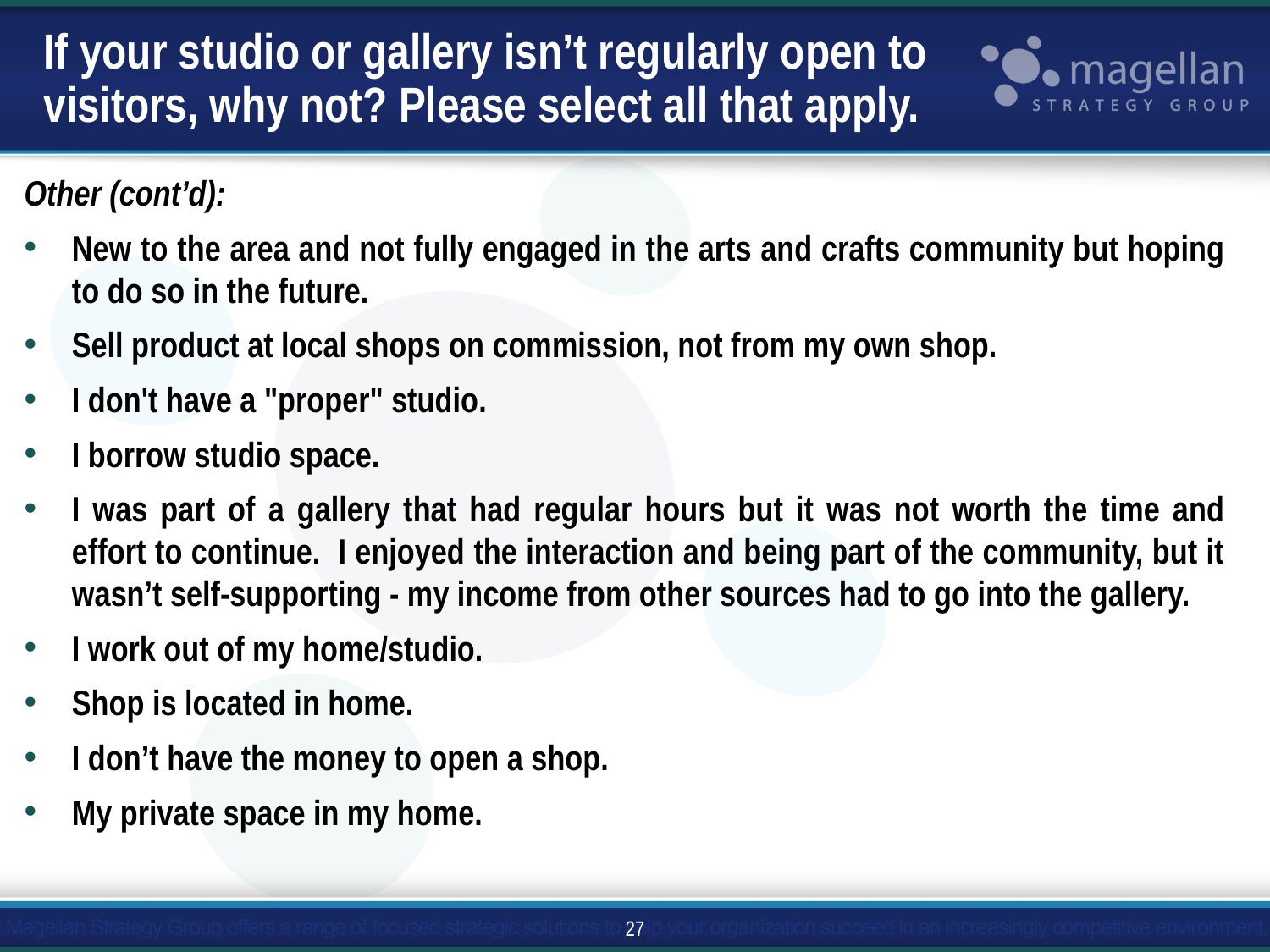

# If your studio or gallery isn’t regularly open to visitors, why not? Please select all that apply.
Other (cont’d):
New to the area and not fully engaged in the arts and crafts community but hoping to do so in the future.
Sell product at local shops on commission, not from my own shop.
I don't have a "proper" studio.
I borrow studio space.
I was part of a gallery that had regular hours but it was not worth the time and effort to continue.  I enjoyed the interaction and being part of the community, but it wasn’t self-supporting - my income from other sources had to go into the gallery.
I work out of my home/studio.
Shop is located in home.
I don’t have the money to open a shop.
My private space in my home.

27